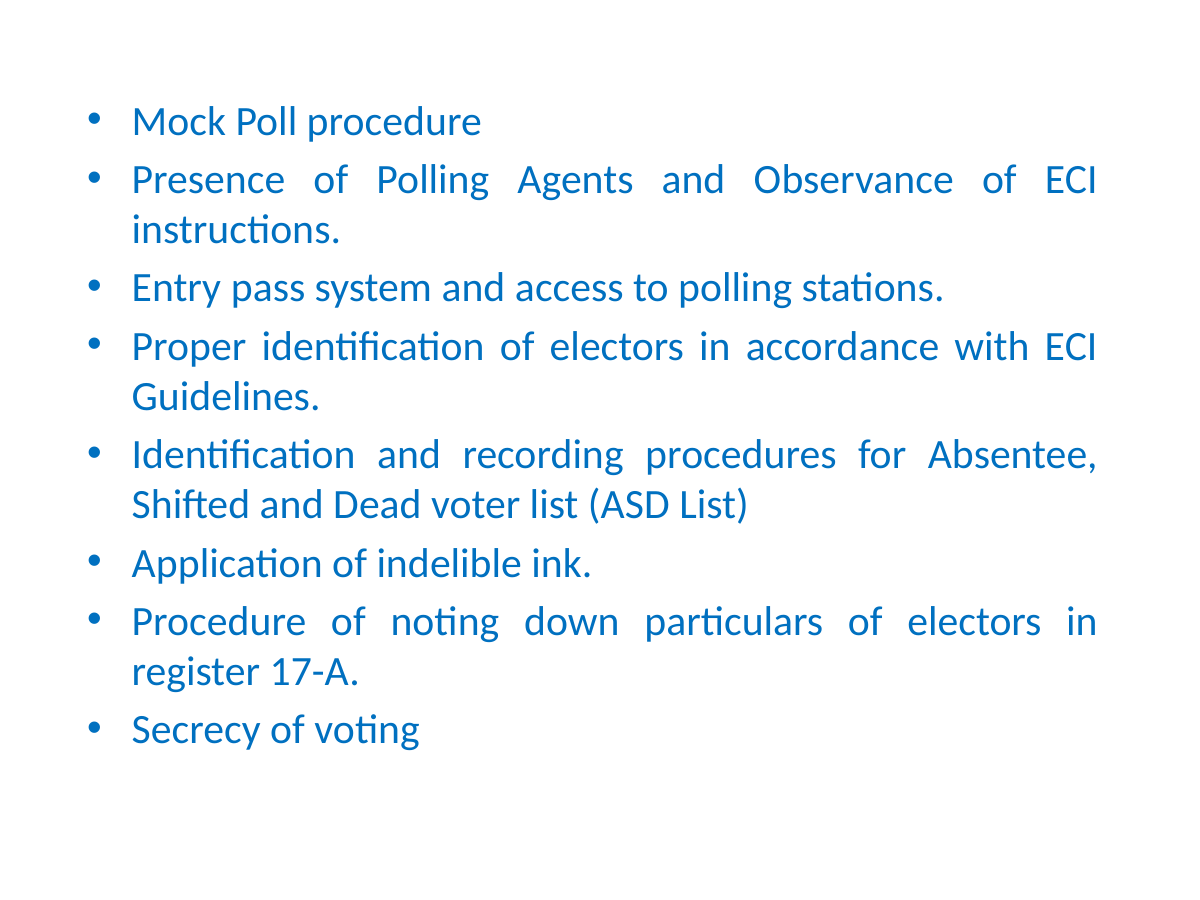

# MOs need to observe
Mock Poll procedure
Presence of Polling Agents and Observance of ECI instructions.
Entry pass system and access to polling stations.
Proper identification of electors in accordance with ECI Guidelines.
Identification and recording procedures for Absentee, Shifted and Dead voter list (ASD List)
Application of indelible ink.
Procedure of noting down particulars of electors in register 17-A.
Secrecy of voting